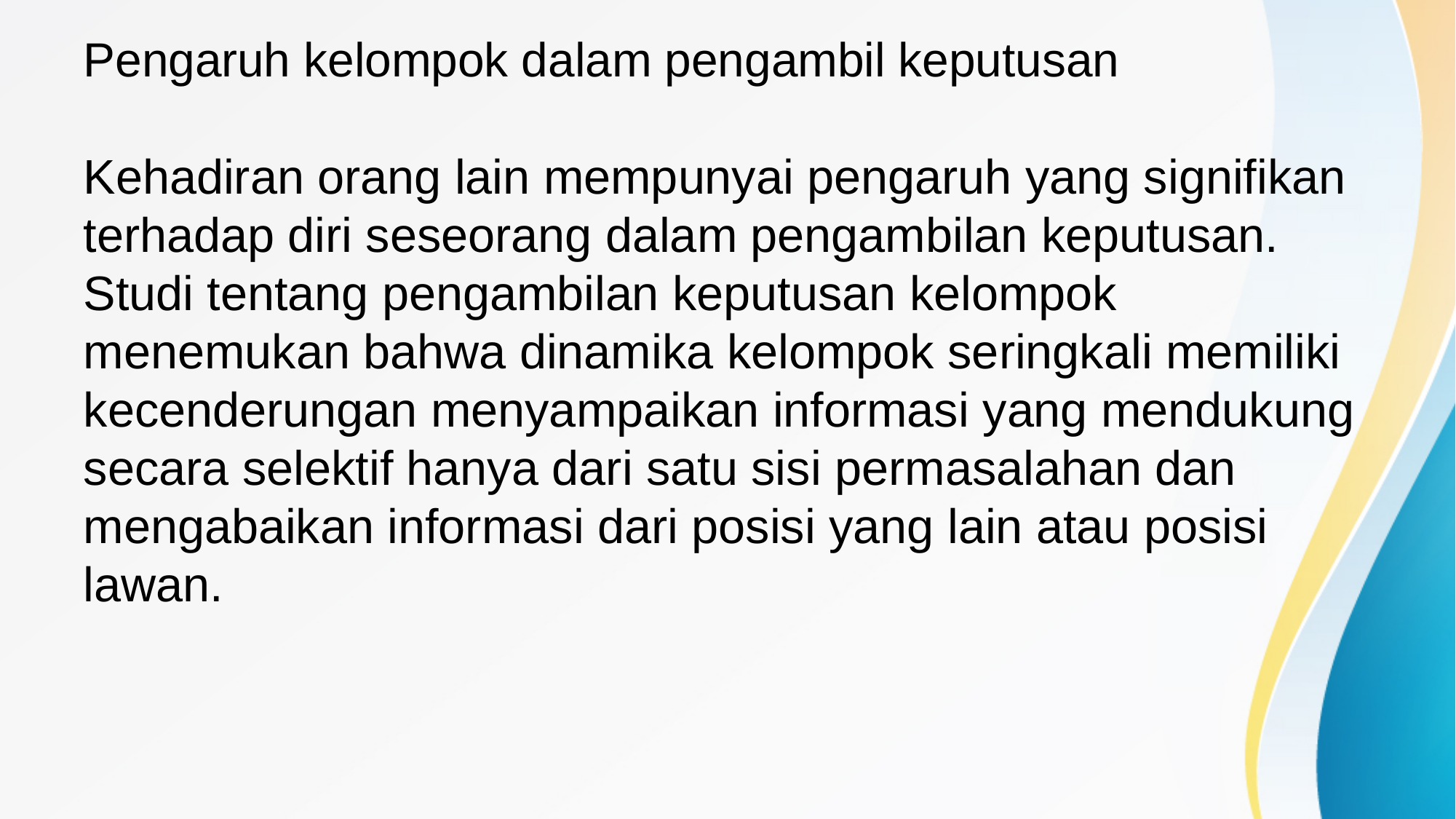

# Pengaruh kelompok dalam pengambil keputusan
Kehadiran orang lain mempunyai pengaruh yang signifikan terhadap diri seseorang dalam pengambilan keputusan. Studi tentang pengambilan keputusan kelompok menemukan bahwa dinamika kelompok seringkali memiliki kecenderungan menyampaikan informasi yang mendukung secara selektif hanya dari satu sisi permasalahan dan mengabaikan informasi dari posisi yang lain atau posisi lawan.